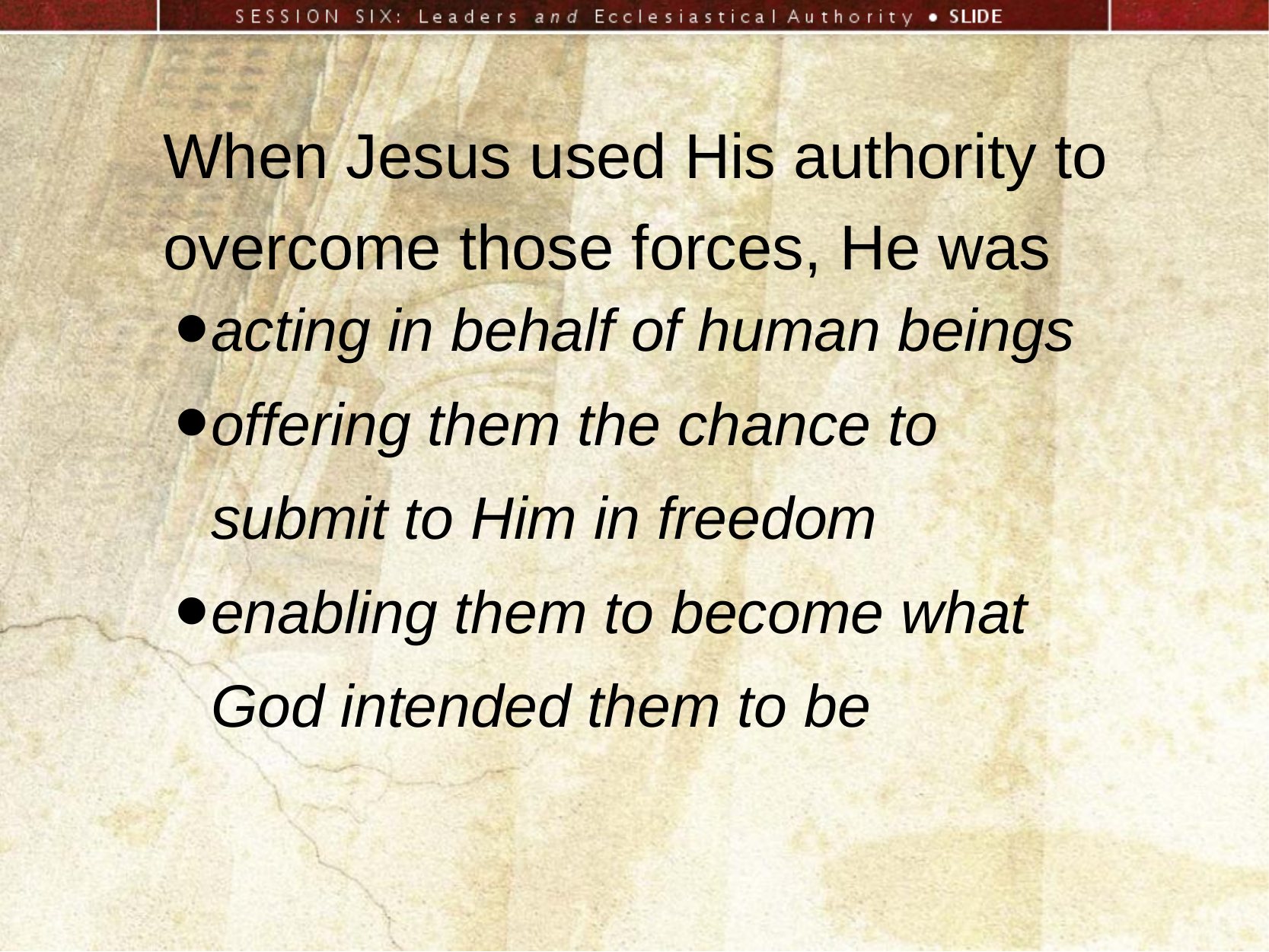

When Jesus used His authority to overcome those forces, He was
acting in behalf of human beings
offering them the chance to submit to Him in freedom
enabling them to become what God intended them to be